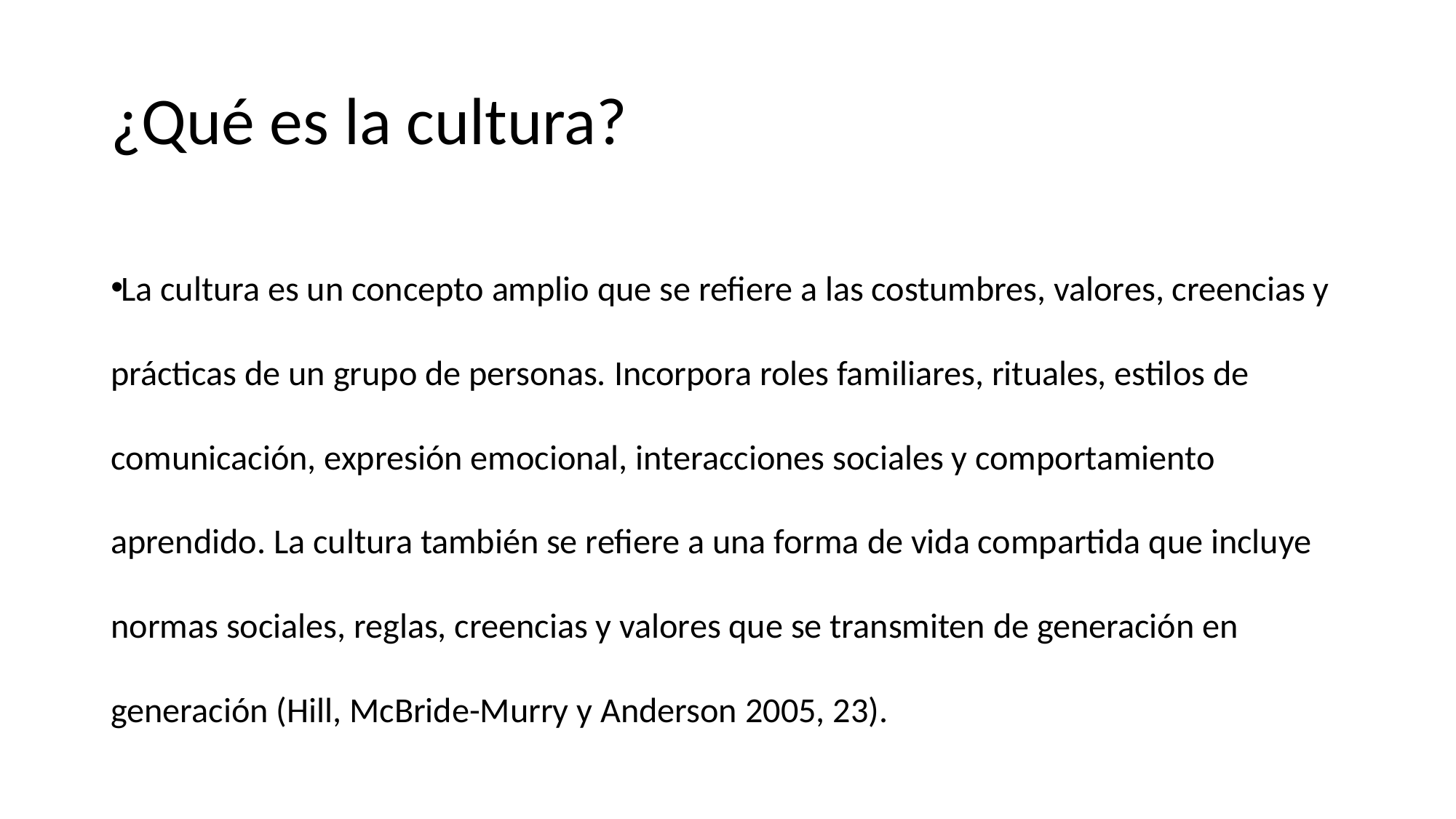

# ¿Qué es la cultura?
La cultura es un concepto amplio que se refiere a las costumbres, valores, creencias y prácticas de un grupo de personas. Incorpora roles familiares, rituales, estilos de comunicación, expresión emocional, interacciones sociales y comportamiento aprendido. La cultura también se refiere a una forma de vida compartida que incluye normas sociales, reglas, creencias y valores que se transmiten de generación en generación (Hill, McBride-Murry y Anderson 2005, 23).
7